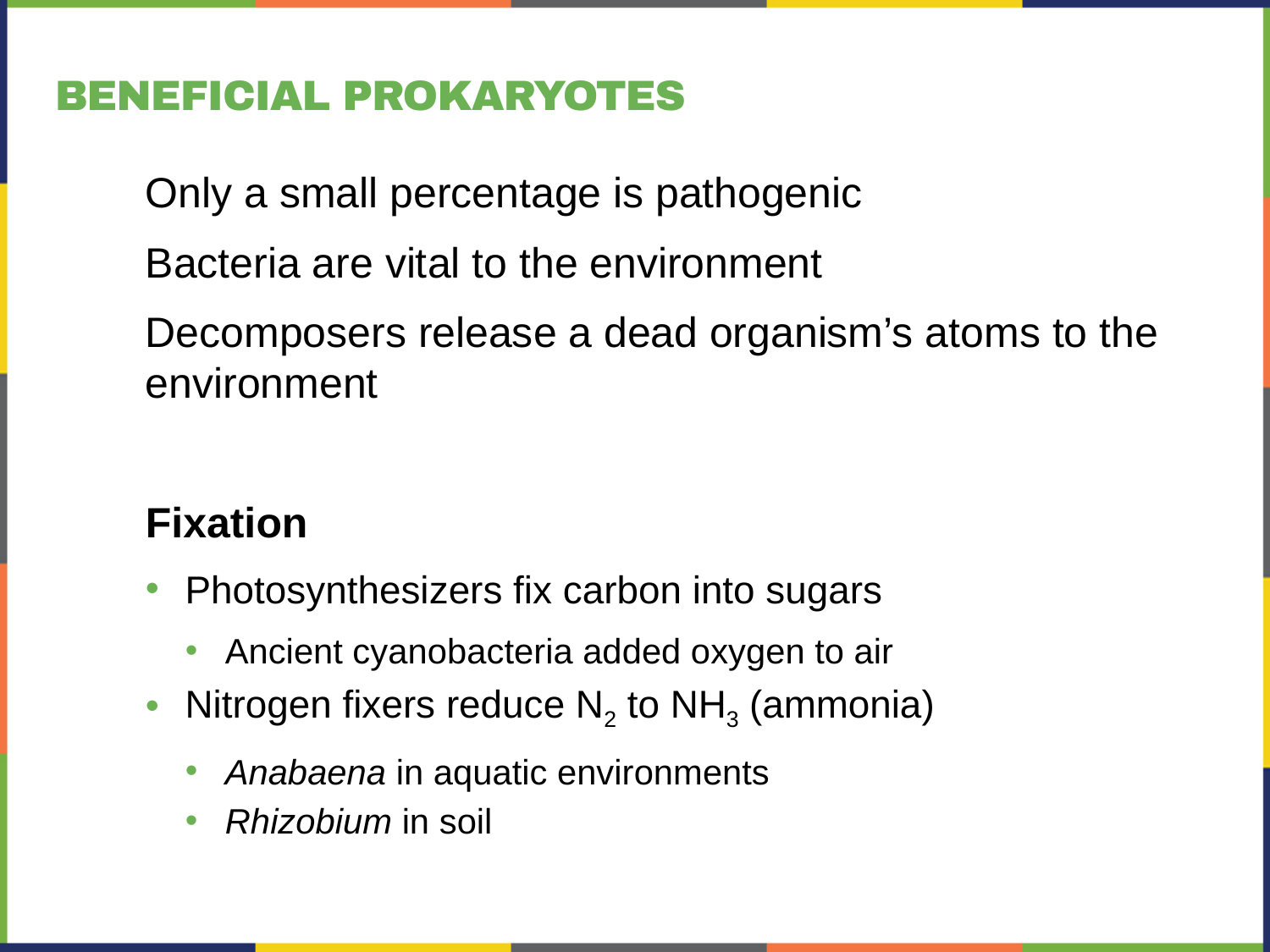

# Beneficial Prokaryotes
Only a small percentage is pathogenic
Bacteria are vital to the environment
Decomposers release a dead organism’s atoms to the environment

Fixation
Photosynthesizers fix carbon into sugars
Ancient cyanobacteria added oxygen to air
Nitrogen fixers reduce N2 to NH3 (ammonia)
Anabaena in aquatic environments
Rhizobium in soil